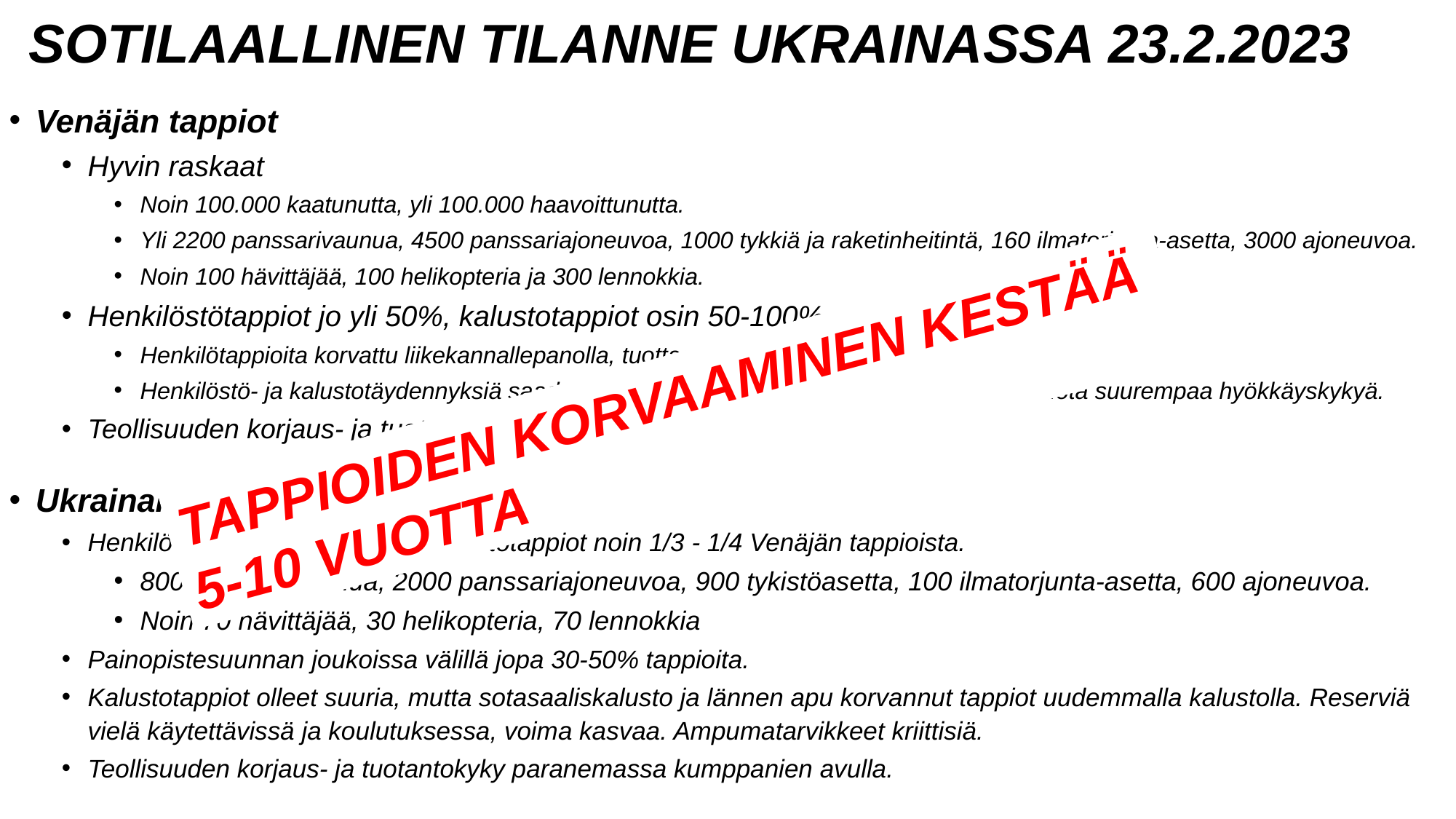

# SOTILAALLINEN TILANNE UKRAINASSA 23.2.2023
Venäjän tappiot
Hyvin raskaat
Noin 100.000 kaatunutta, yli 100.000 haavoittunutta.
Yli 2200 panssarivaunua, 4500 panssariajoneuvoa, 1000 tykkiä ja raketinheitintä, 160 ilmatorjunta-asetta, 3000 ajoneuvoa.
Noin 100 hävittäjää, 100 helikopteria ja 300 lennokkia.
Henkilöstötappiot jo yli 50%, kalustotappiot osin 50-100%.
Henkilötappioita korvattu liikekannallepanolla, tuottaa huonosti koulutettua ja motivoitua henkilöstöä.
Henkilöstö- ja kalustotäydennyksiä saadaan talven kuluessa, laatu säilyy heikkona, ei tuota suurempaa hyökkäyskykyä.
Teollisuuden korjaus- ja tuotantokyky heikko.

Ukrainan tappiot
Henkilöstötappiot noin puolet, kalustotappiot noin 1/3 - 1/4 Venäjän tappioista.
800 panssarivaunua, 2000 panssariajoneuvoa, 900 tykistöasetta, 100 ilmatorjunta-asetta, 600 ajoneuvoa.
Noin 70 hävittäjää, 30 helikopteria, 70 lennokkia
Painopistesuunnan joukoissa välillä jopa 30-50% tappioita.
Kalustotappiot olleet suuria, mutta sotasaaliskalusto ja lännen apu korvannut tappiot uudemmalla kalustolla. Reserviä vielä käytettävissä ja koulutuksessa, voima kasvaa. Ampumatarvikkeet kriittisiä.
Teollisuuden korjaus- ja tuotantokyky paranemassa kumppanien avulla.
TAPPIOIDEN KORVAAMINEN KESTÄÄ
5-10 VUOTTA